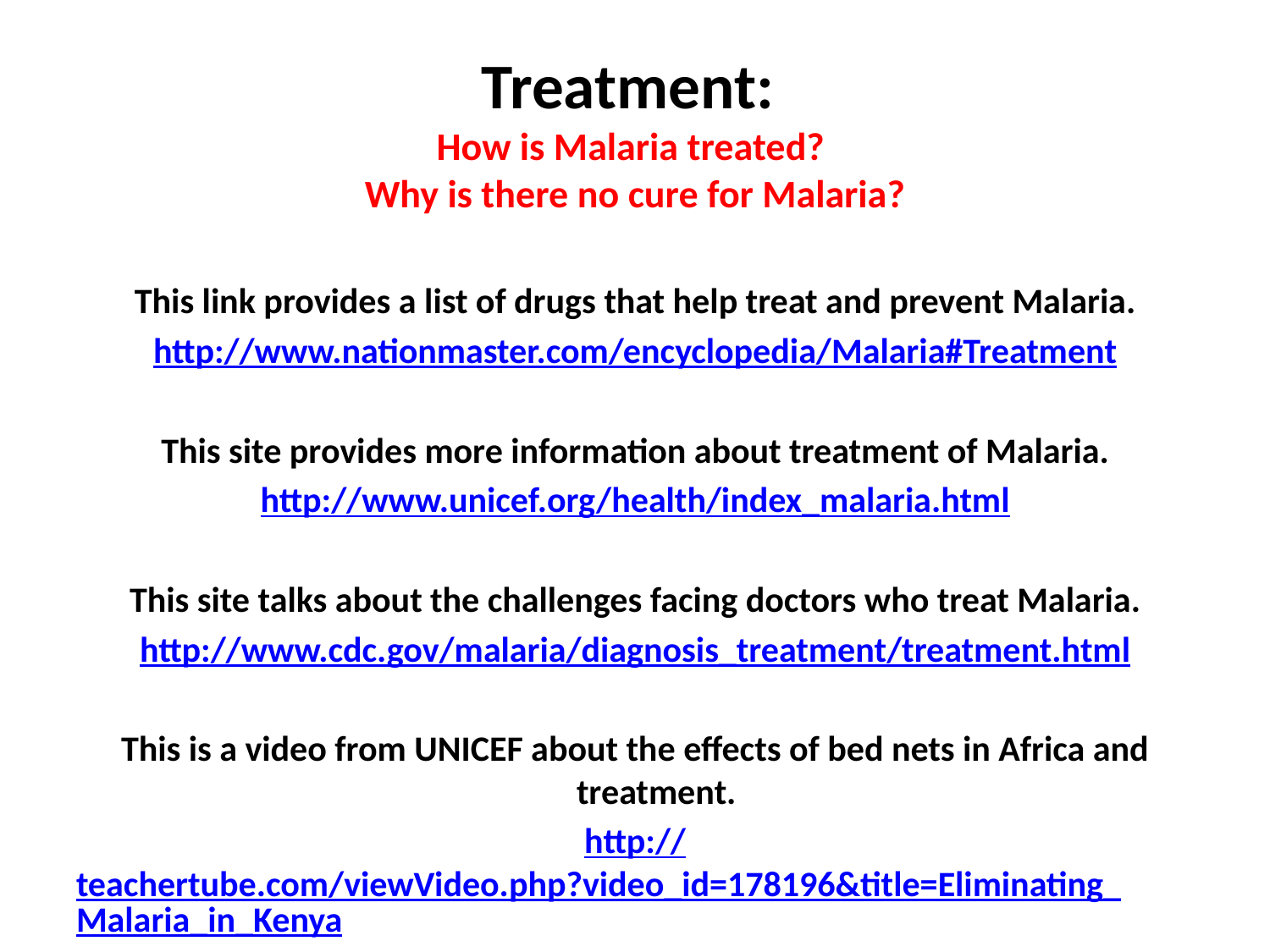

# Treatment: How is Malaria treated? Why is there no cure for Malaria?

This link provides a list of drugs that help treat and prevent Malaria.
http://www.nationmaster.com/encyclopedia/Malaria#Treatment

This site provides more information about treatment of Malaria.
http://www.unicef.org/health/index_malaria.html

This site talks about the challenges facing doctors who treat Malaria.
http://www.cdc.gov/malaria/diagnosis_treatment/treatment.html

This is a video from UNICEF about the effects of bed nets in Africa and treatment.
http://teachertube.com/viewVideo.php?video_id=178196&title=Eliminating_Malaria_in_Kenya